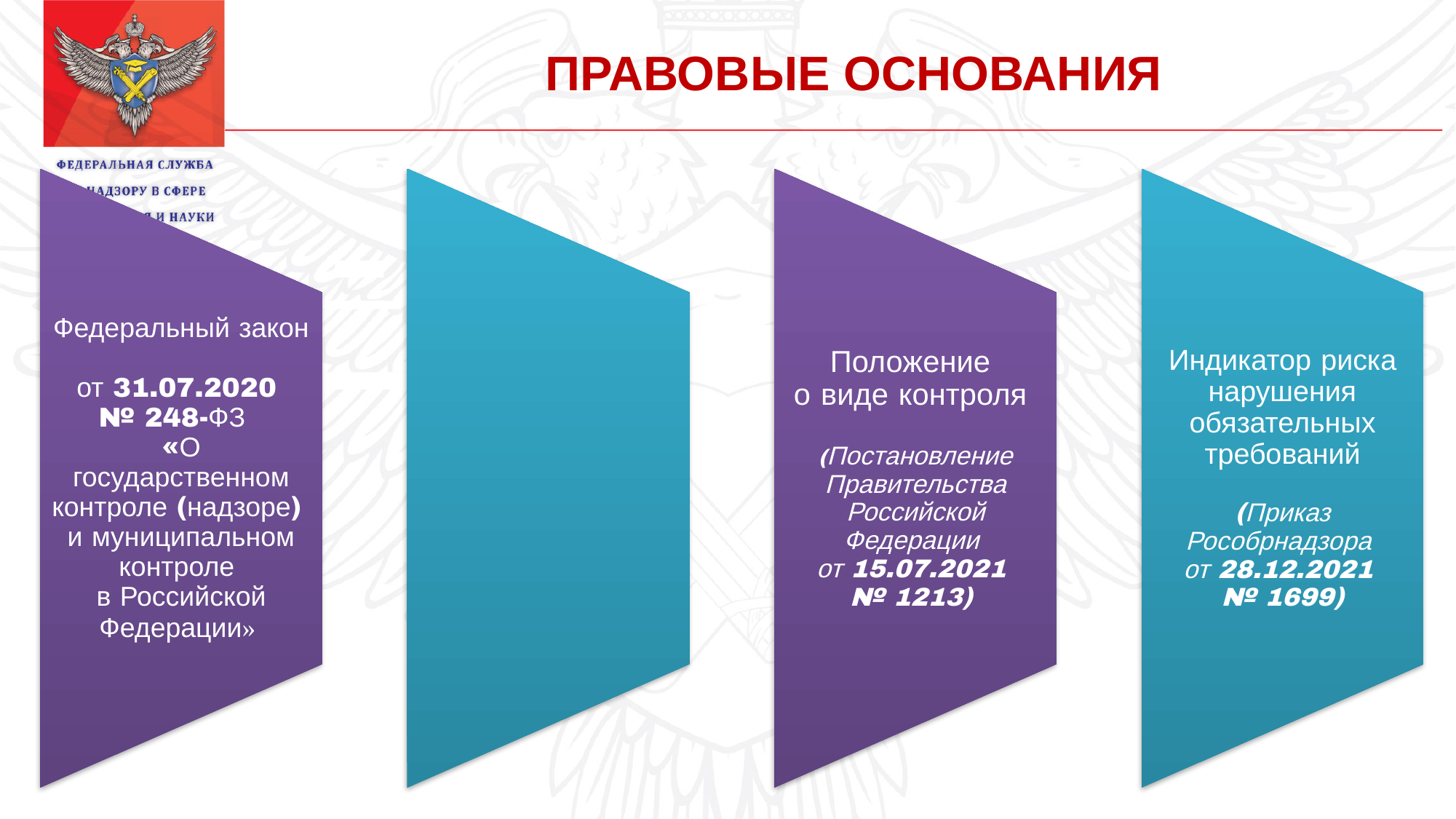

ПРАВОВЫЕ ОСНОВАНИЯ
Федеральный закон
от 31.07.2020
№ 248-ФЗ
«О государственном контроле (надзоре)
и муниципальном контроле
в Российской Федерации»
Положение
о виде контроля
(Постановление Правительства Российской Федерации
от 15.07.2021
№ 1213)
Индикатор риска нарушения обязательных требований
(Приказ Рособрнадзора
от 28.12.2021
№ 1699)